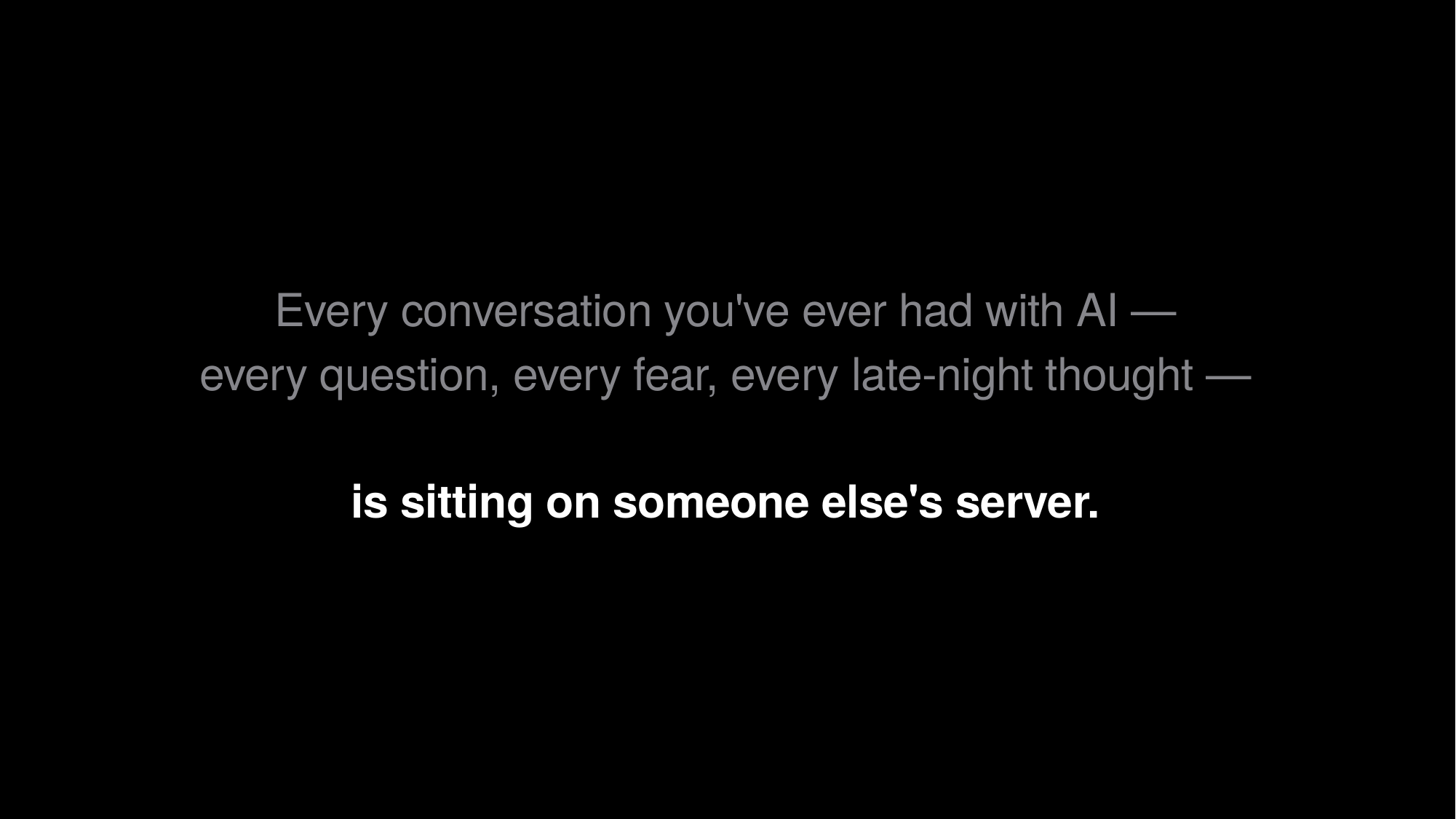

Every conversation you've ever had with AI —
every question, every fear, every late-night thought —

is sitting on someone else's server.